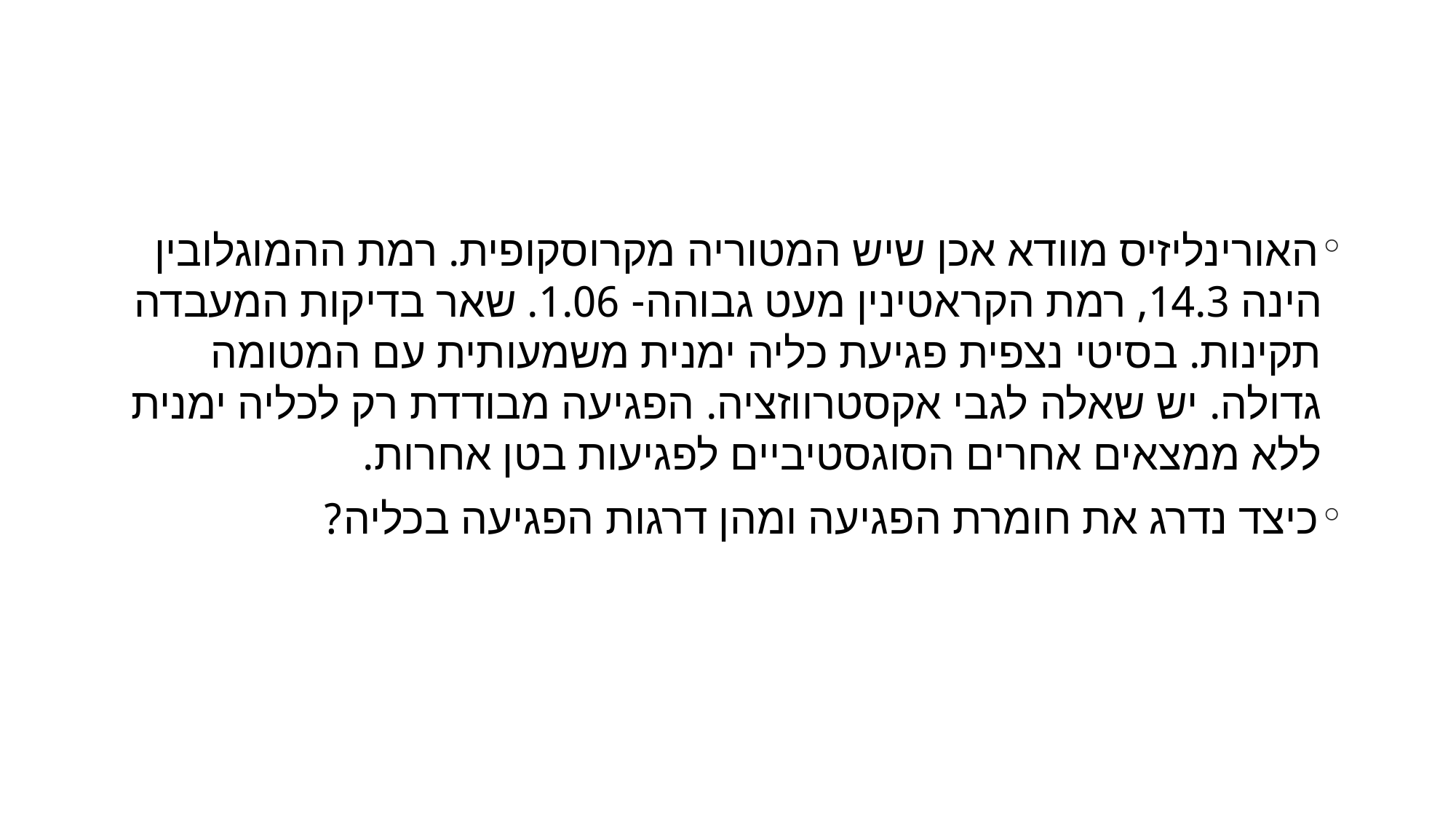

#
האורינליזיס מוודא אכן שיש המטוריה מקרוסקופית. רמת ההמוגלובין הינה 14.3, רמת הקראטינין מעט גבוהה- 1.06. שאר בדיקות המעבדה תקינות. בסיטי נצפית פגיעת כליה ימנית משמעותית עם המטומה גדולה. יש שאלה לגבי אקסטרווזציה. הפגיעה מבודדת רק לכליה ימנית ללא ממצאים אחרים הסוגסטיביים לפגיעות בטן אחרות.
כיצד נדרג את חומרת הפגיעה ומהן דרגות הפגיעה בכליה?